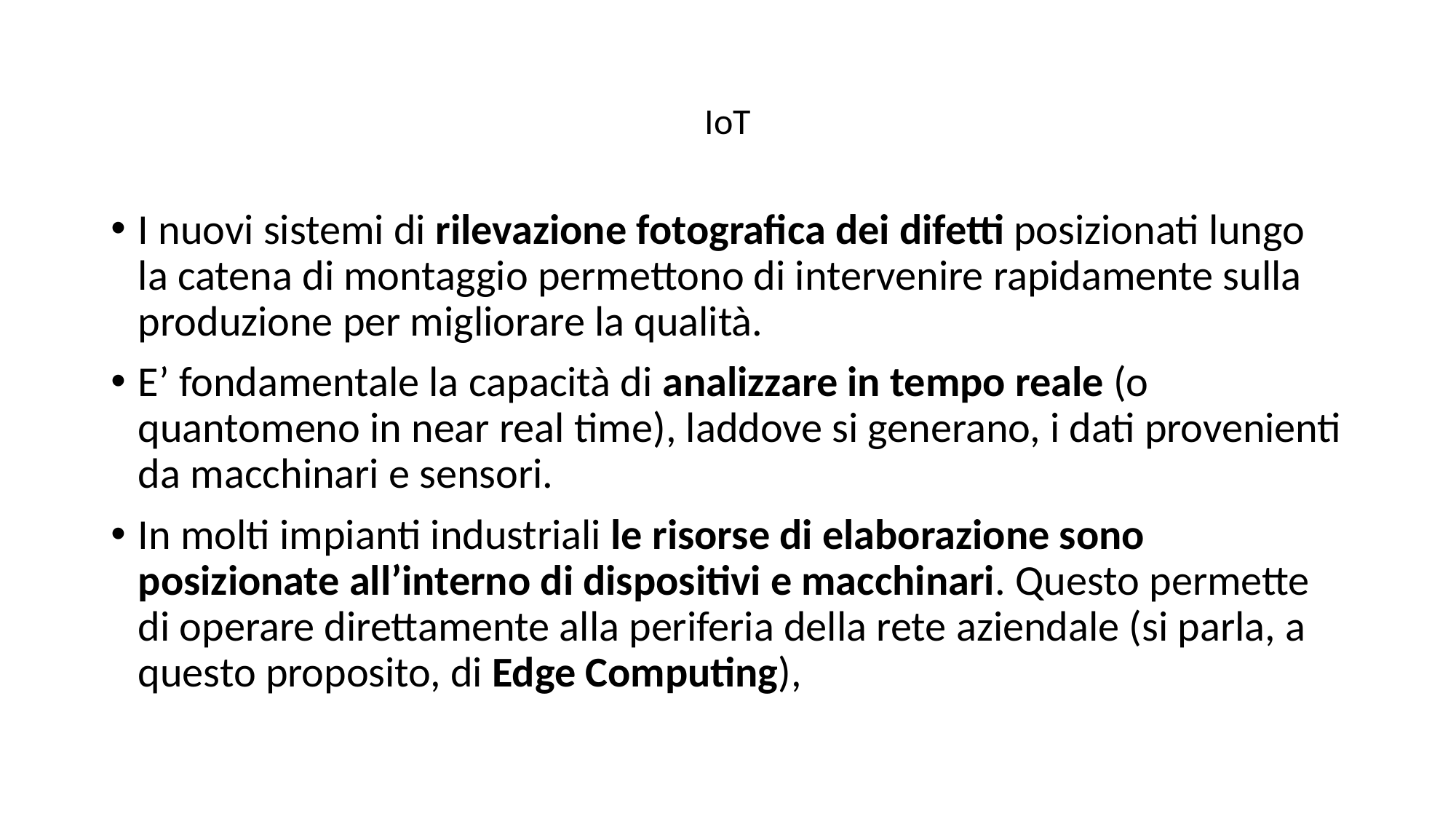

# IoT
I nuovi sistemi di rilevazione fotografica dei difetti posizionati lungo la catena di montaggio permettono di intervenire rapidamente sulla produzione per migliorare la qualità.
E’ fondamentale la capacità di analizzare in tempo reale (o quantomeno in near real time), laddove si generano, i dati provenienti da macchinari e sensori.
In molti impianti industriali le risorse di elaborazione sono posizionate all’interno di dispositivi e macchinari. Questo permette di operare direttamente alla periferia della rete aziendale (si parla, a questo proposito, di Edge Computing),